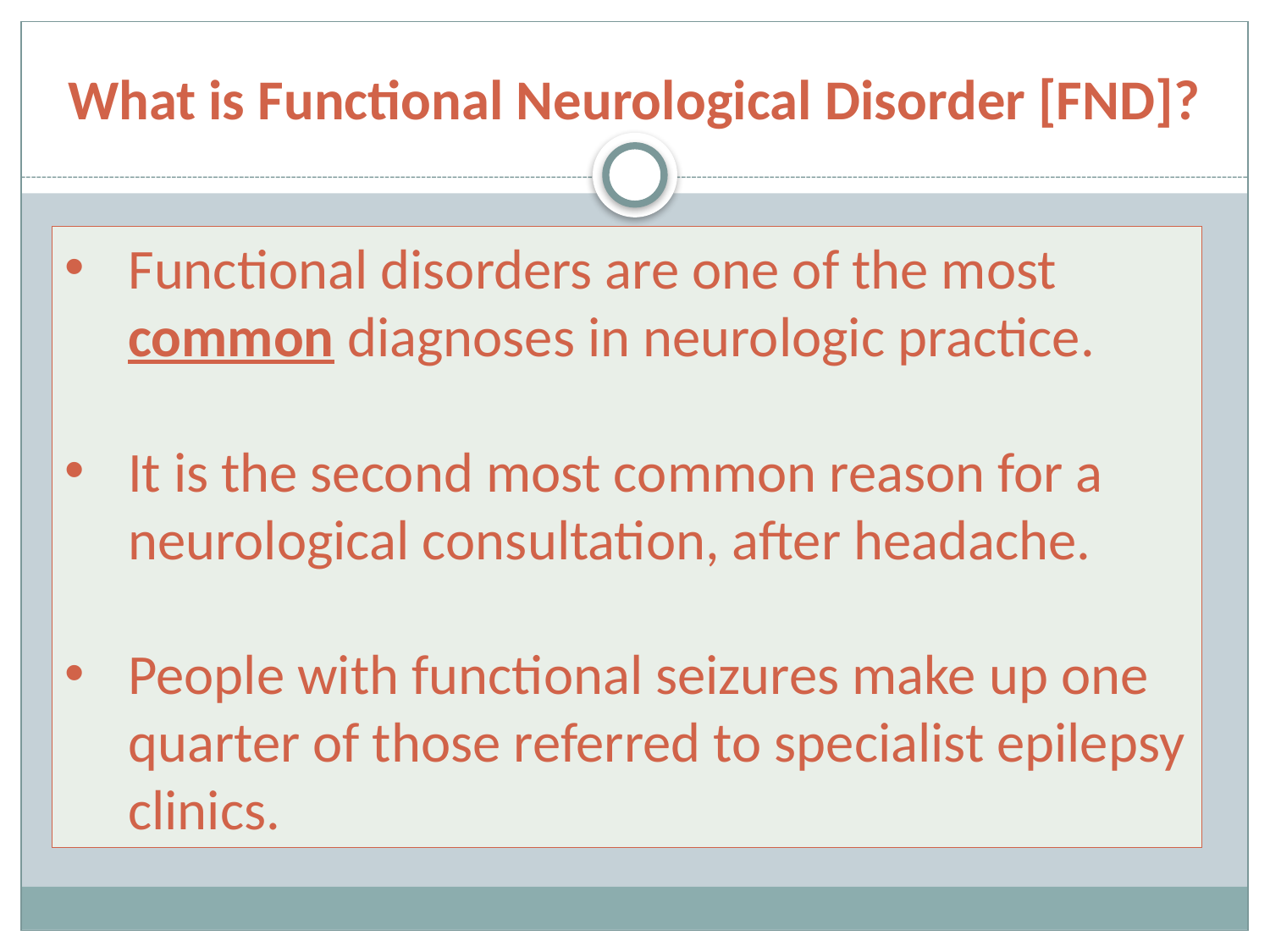

# What is Functional Neurological Disorder [FND]?
Functional disorders are one of the most common diagnoses in neurologic practice.

It is the second most common reason for a neurological consultation, after headache.

People with functional seizures make up one quarter of those referred to specialist epilepsy clinics.